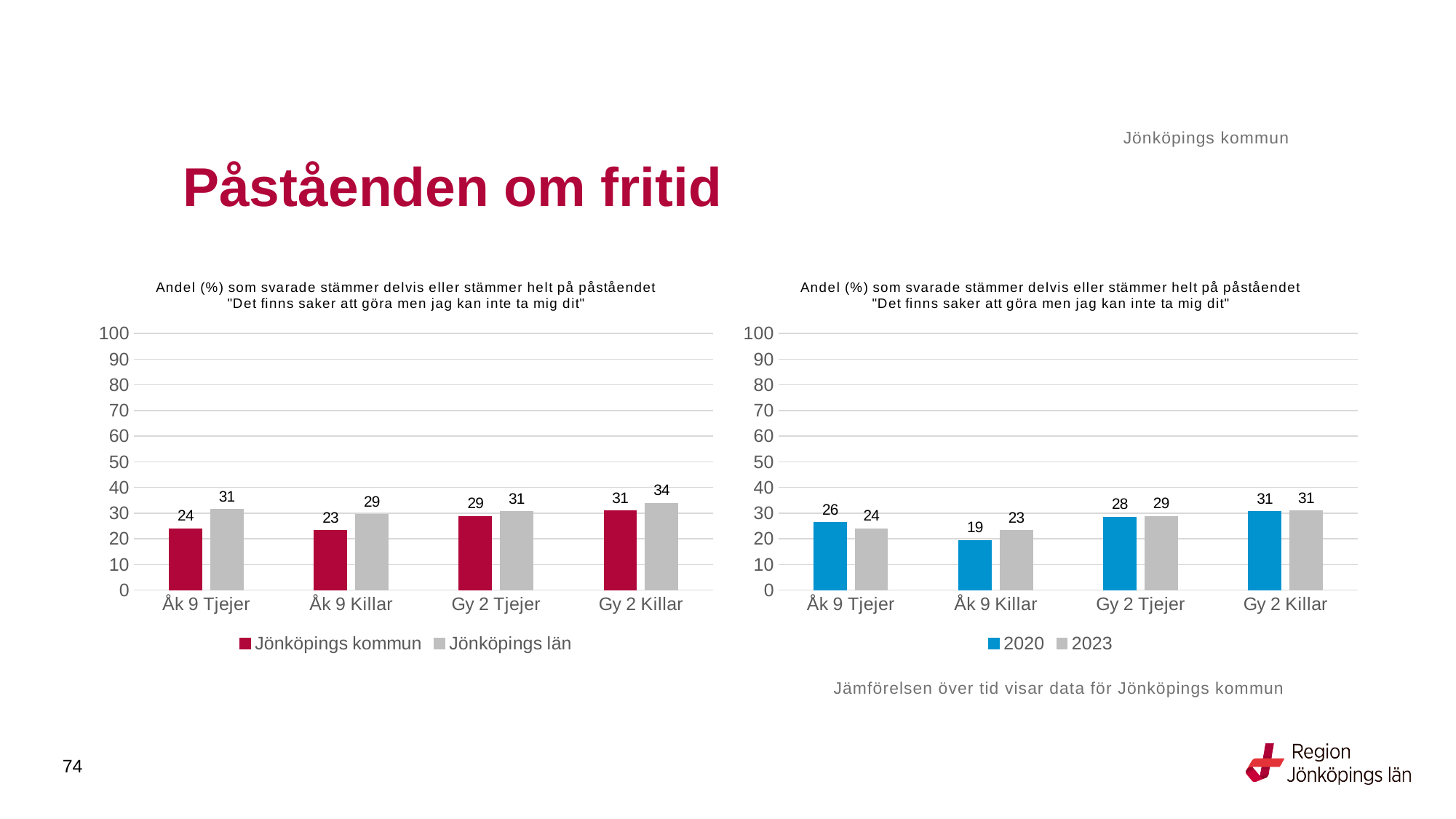

Jönköpings kommun
# Påståenden om fritid

### Chart: Andel (%) som svarade stämmer delvis eller stämmer helt på påståendet "Det finns saker att göra men jag kan inte ta mig dit"

| Category | Jönköpings kommun | Jönköpings län |
|---|---|---|
| Åk 9 Tjejer | 23.8938 | 31.4851 |
| Åk 9 Killar | 23.1729 | 29.4158 |
| Gy 2 Tjejer | 28.8251 | 30.6294 |
| Gy 2 Killar | 30.9006 | 33.8778 |

### Chart: Andel (%) som svarade stämmer delvis eller stämmer helt på påståendet "Det finns saker att göra men jag kan inte ta mig dit"

| Category | 2020 | 2023 |
|---|---|---|
| Åk 9 Tjejer | 26.2956 | 23.8938 |
| Åk 9 Killar | 19.434 | 23.1729 |
| Gy 2 Tjejer | 28.3862 | 28.8251 |
| Gy 2 Killar | 30.6213 | 30.9006 |
Jämförelsen över tid visar data för Jönköpings kommun
74